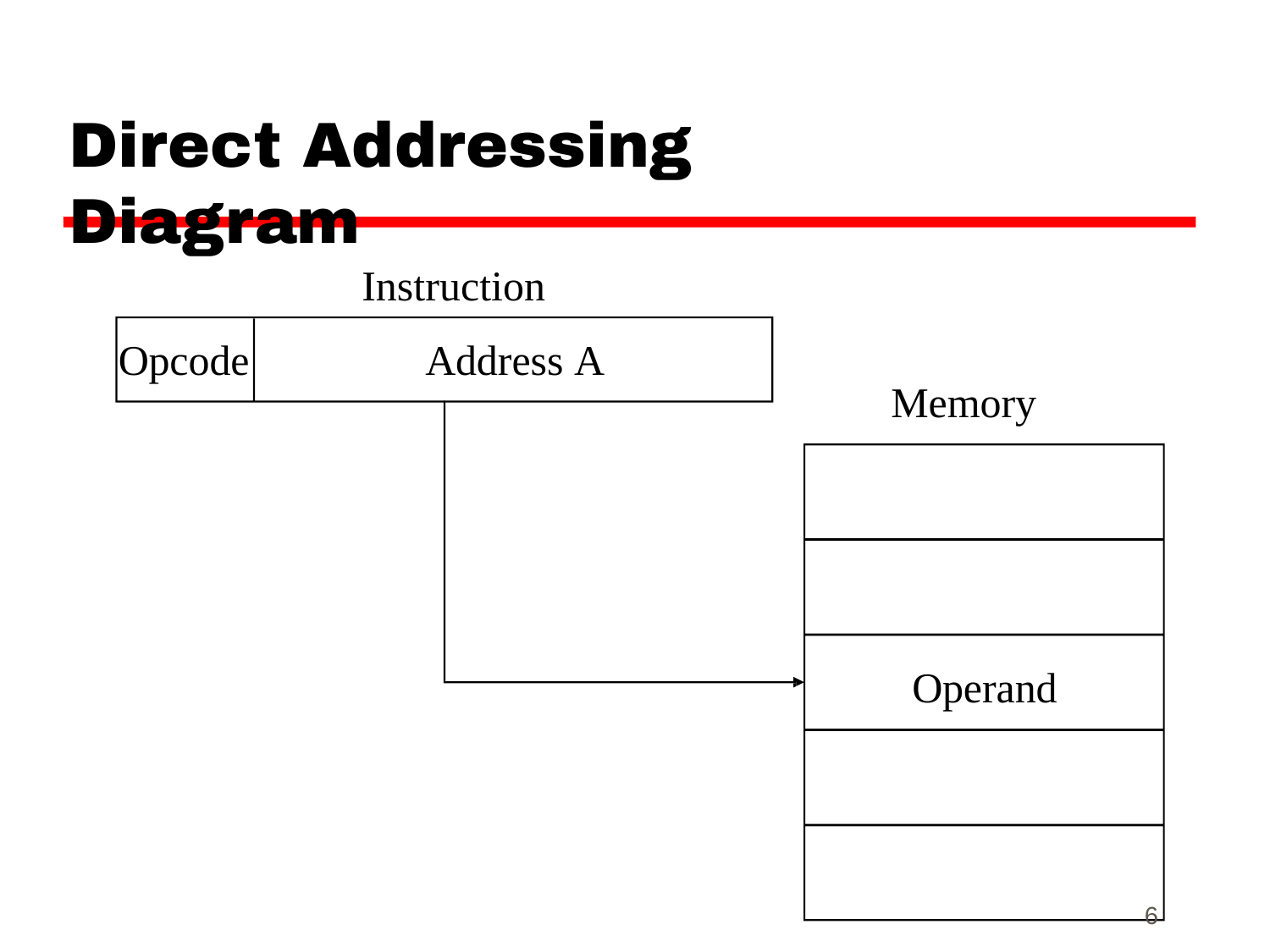

# Direct Addressing Diagram
Instruction
Address A

Opcode
Memory

Operand
6